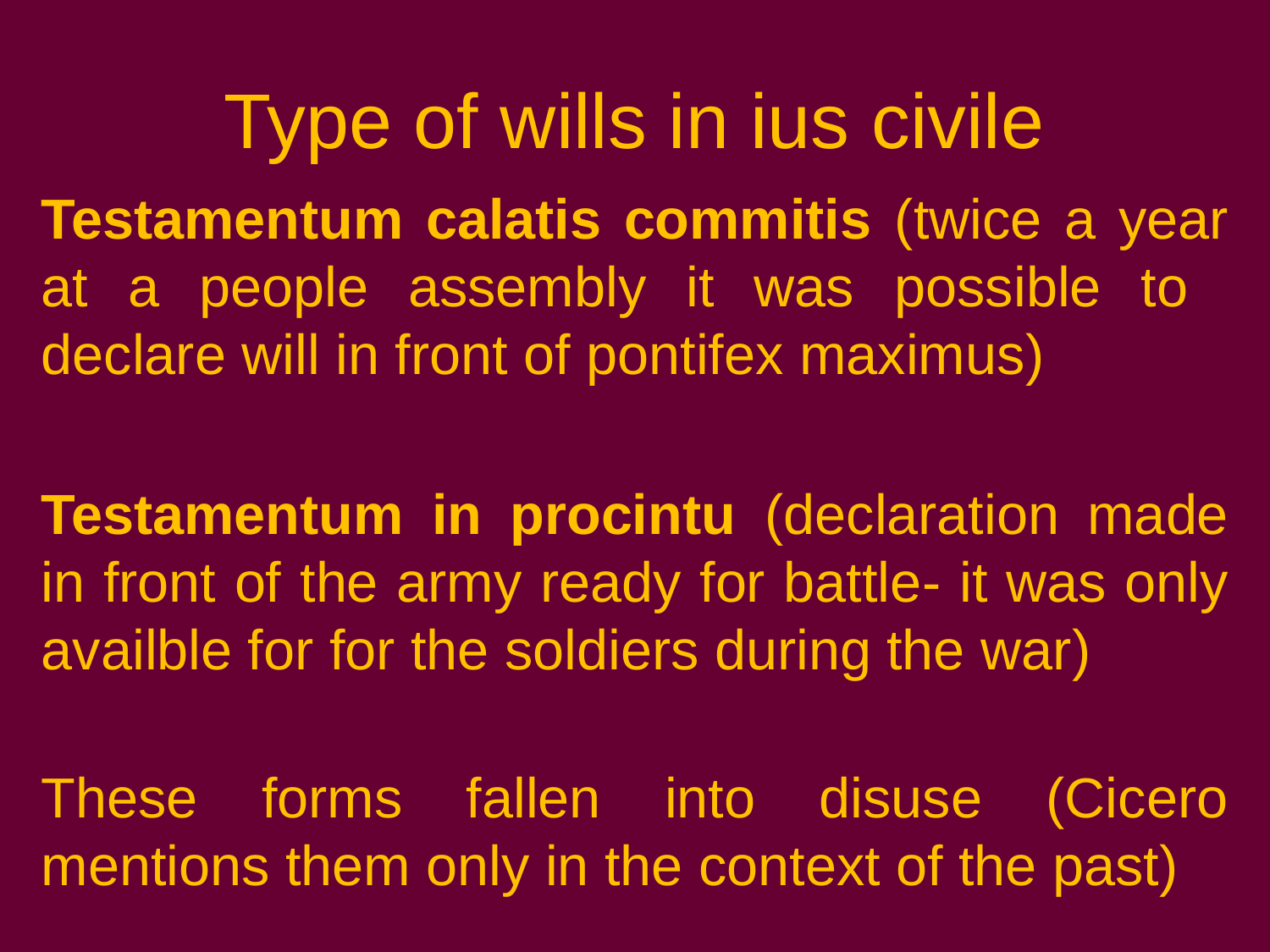

# Type of wills in ius civile
Testamentum calatis commitis (twice a year at a people assembly it was possible to  declare will in front of pontifex maximus)

Testamentum in procintu (declaration made in front of the army ready for battle- it was only availble for for the soldiers during the war)
These forms fallen into disuse (Cicero mentions them only in the context of the past)